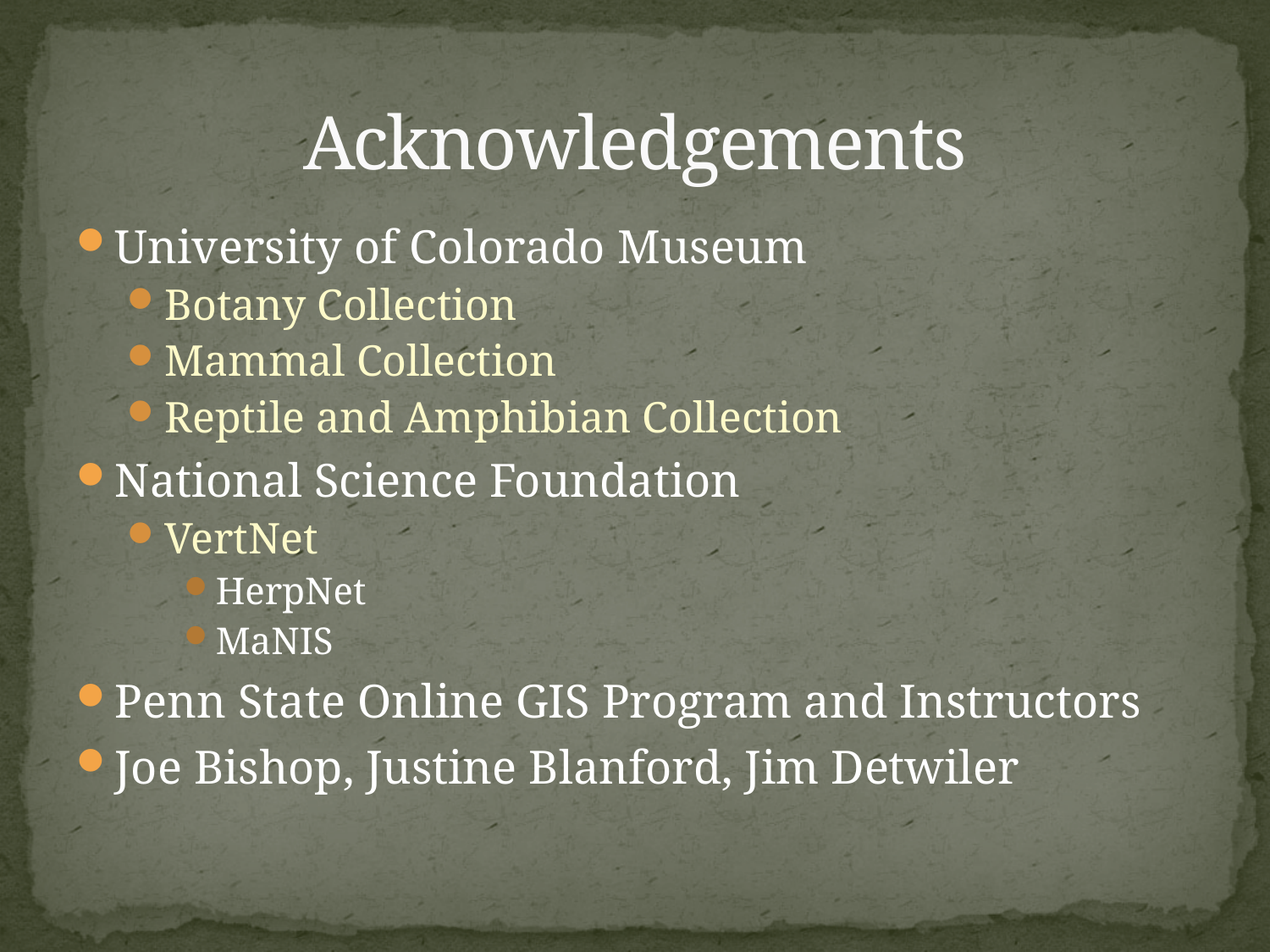

# Acknowledgements
University of Colorado Museum
Botany Collection
Mammal Collection
Reptile and Amphibian Collection
National Science Foundation
VertNet
HerpNet
MaNIS
Penn State Online GIS Program and Instructors
Joe Bishop, Justine Blanford, Jim Detwiler